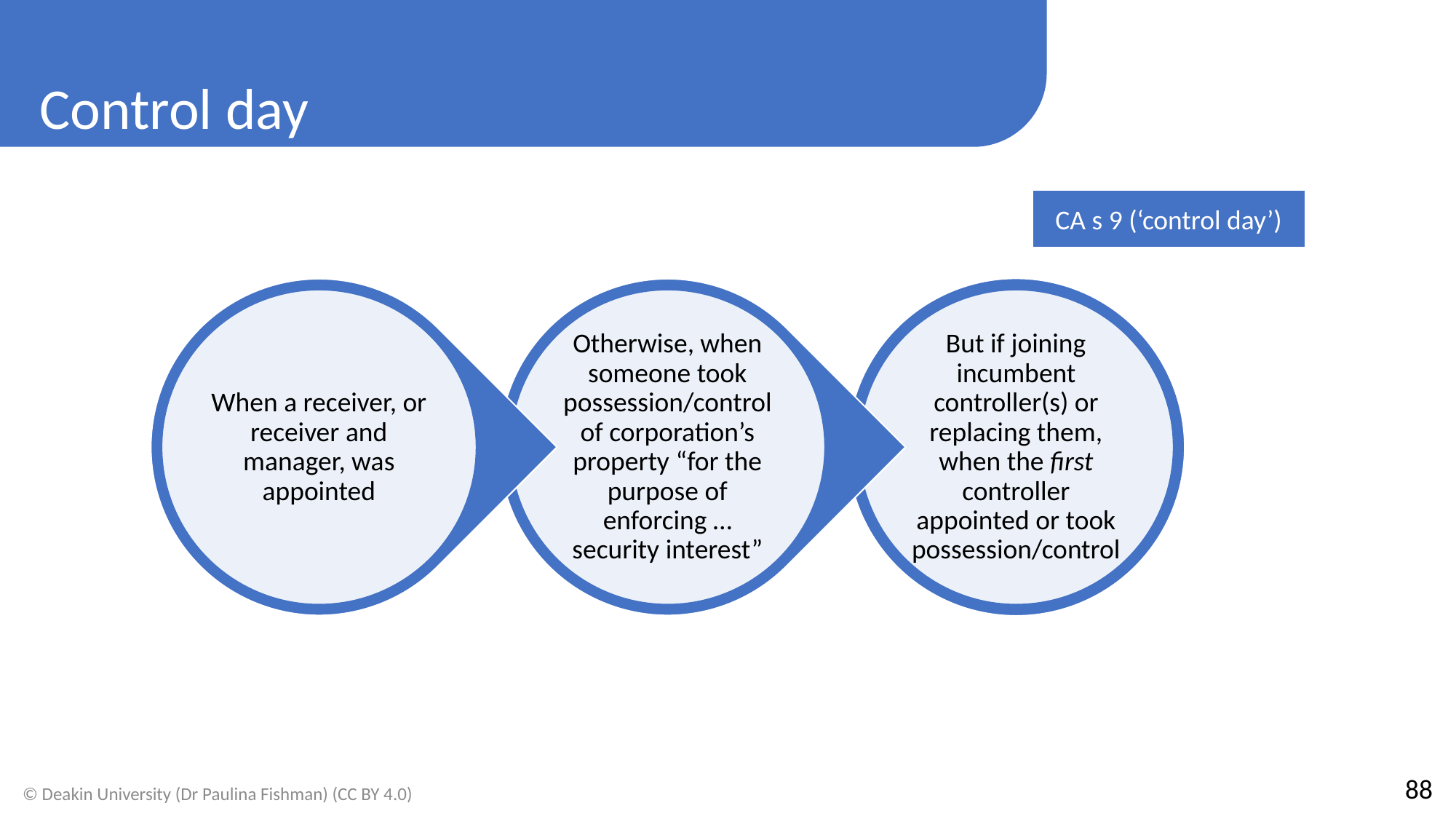

Control day
But if joining incumbent controller(s) or replacing them, when the first controller appointed or took possession/control
Otherwise, when someone took possession/control of corporation’s property “for the purpose of enforcing … security interest”
When a receiver, or receiver and manager, was appointed
CA s 9 (‘control day’)
88
© Deakin University (Dr Paulina Fishman) (CC BY 4.0)